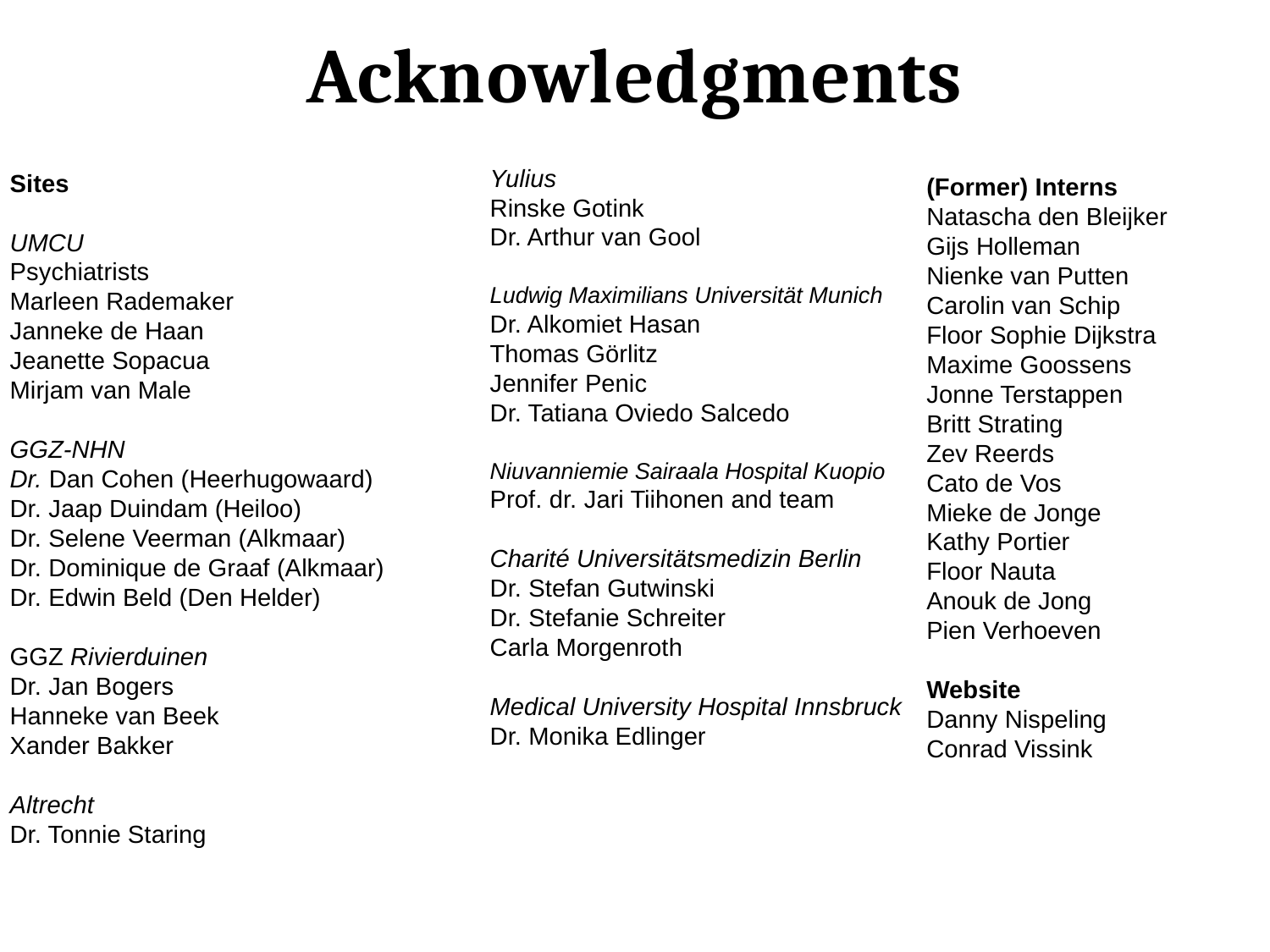

# Acknowledgments
Sites
UMCU
Psychiatrists
Marleen Rademaker
Janneke de Haan
Jeanette Sopacua
Mirjam van Male
GGZ-NHN
Dr. Dan Cohen (Heerhugowaard)
Dr. Jaap Duindam (Heiloo)
Dr. Selene Veerman (Alkmaar)
Dr. Dominique de Graaf (Alkmaar)
Dr. Edwin Beld (Den Helder)
GGZ Rivierduinen
Dr. Jan Bogers
Hanneke van Beek
Xander Bakker

Altrecht
Dr. Tonnie Staring

Yulius
Rinske Gotink
Dr. Arthur van Gool

Ludwig Maximilians Universität Munich
Dr. Alkomiet Hasan
Thomas Görlitz
Jennifer Penic
Dr. Tatiana Oviedo Salcedo
Niuvanniemie Sairaala Hospital Kuopio
Prof. dr. Jari Tiihonen and team
Charité Universitätsmedizin Berlin
Dr. Stefan Gutwinski
Dr. Stefanie Schreiter
Carla Morgenroth
Medical University Hospital Innsbruck
Dr. Monika Edlinger
(Former) Interns
Natascha den Bleijker
Gijs Holleman
Nienke van Putten
Carolin van Schip
Floor Sophie Dijkstra
Maxime Goossens
Jonne Terstappen
Britt Strating
Zev Reerds
Cato de Vos
Mieke de Jonge
Kathy Portier
Floor Nauta
Anouk de Jong
Pien Verhoeven

Website
Danny Nispeling
Conrad Vissink